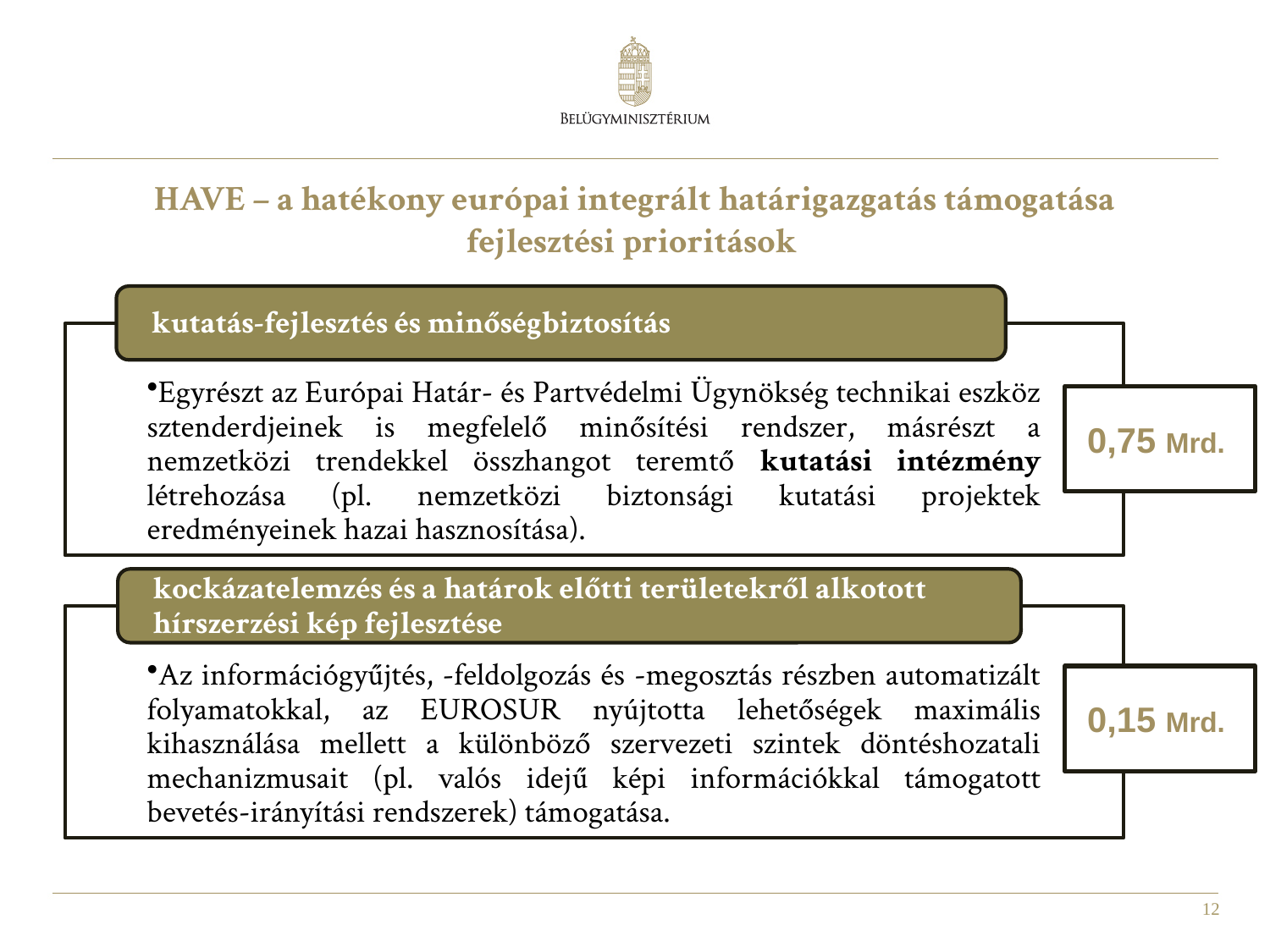

HAVE – a hatékony európai integrált határigazgatás támogatása
fejlesztési prioritások
Egyrészt az Európai Határ- és Partvédelmi Ügynökség technikai eszköz sztenderdjeinek is megfelelő minősítési rendszer, másrészt a nemzetközi trendekkel összhangot teremtő kutatási intézmény létrehozása (pl. nemzetközi biztonsági kutatási projektek eredményeinek hazai hasznosítása).
kutatás-fejlesztés és minőségbiztosítás
Az információgyűjtés, -feldolgozás és -megosztás részben automatizált folyamatokkal, az EUROSUR nyújtotta lehetőségek maximális kihasználása mellett a különböző szervezeti szintek döntéshozatali mechanizmusait (pl. valós idejű képi információkkal támogatott bevetés-irányítási rendszerek) támogatása.
kockázatelemzés és a határok előtti területekről alkotott hírszerzési kép fejlesztése

 0,75 Mrd.

 0,15 Mrd.